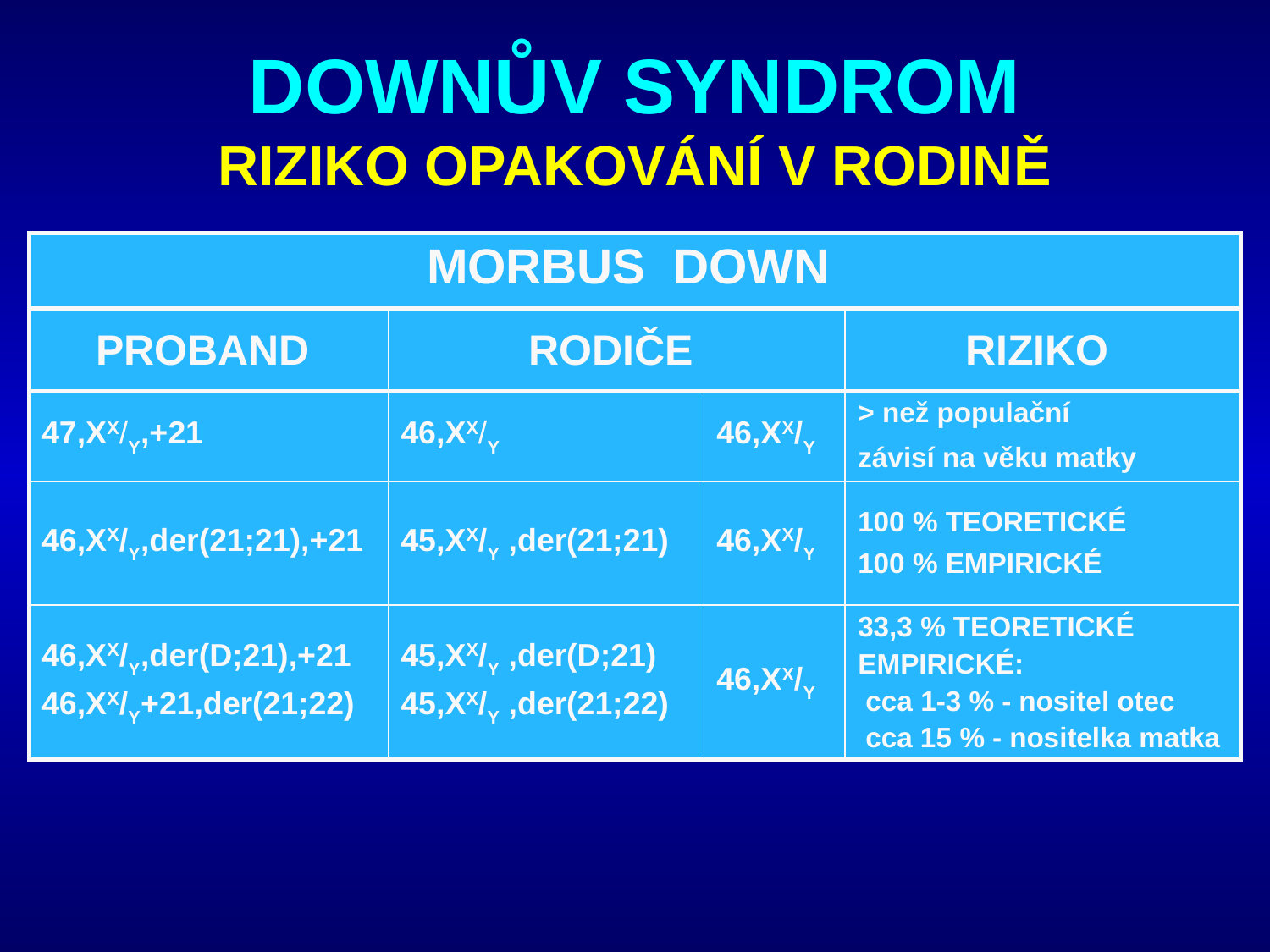

DOWNŮV SYNDROM
RIZIKO OPAKOVÁNÍ V RODINĚ
| MORBUS DOWN |  |  |  |
| --- | --- | --- | --- |
| PROBAND | RODIČE |  | RIZIKO |
| 47,XX/Y,+21 | 46,XX/Y | 46,XX/Y | > než populační závisí na věku matky |
| 46,XX/Y,der(21;21),+21 | 45,XX/Y ,der(21;21) | 46,XX/Y | 100 % TEORETICKÉ 100 % EMPIRICKÉ |
| 46,XX/Y,der(D;21),+21 46,XX/Y+21,der(21;22) | 45,XX/Y ,der(D;21) 45,XX/Y ,der(21;22) | 46,XX/Y | 33,3 % TEORETICKÉ EMPIRICKÉ: cca 1-3 % - nositel otec cca 15 % - nositelka matka |